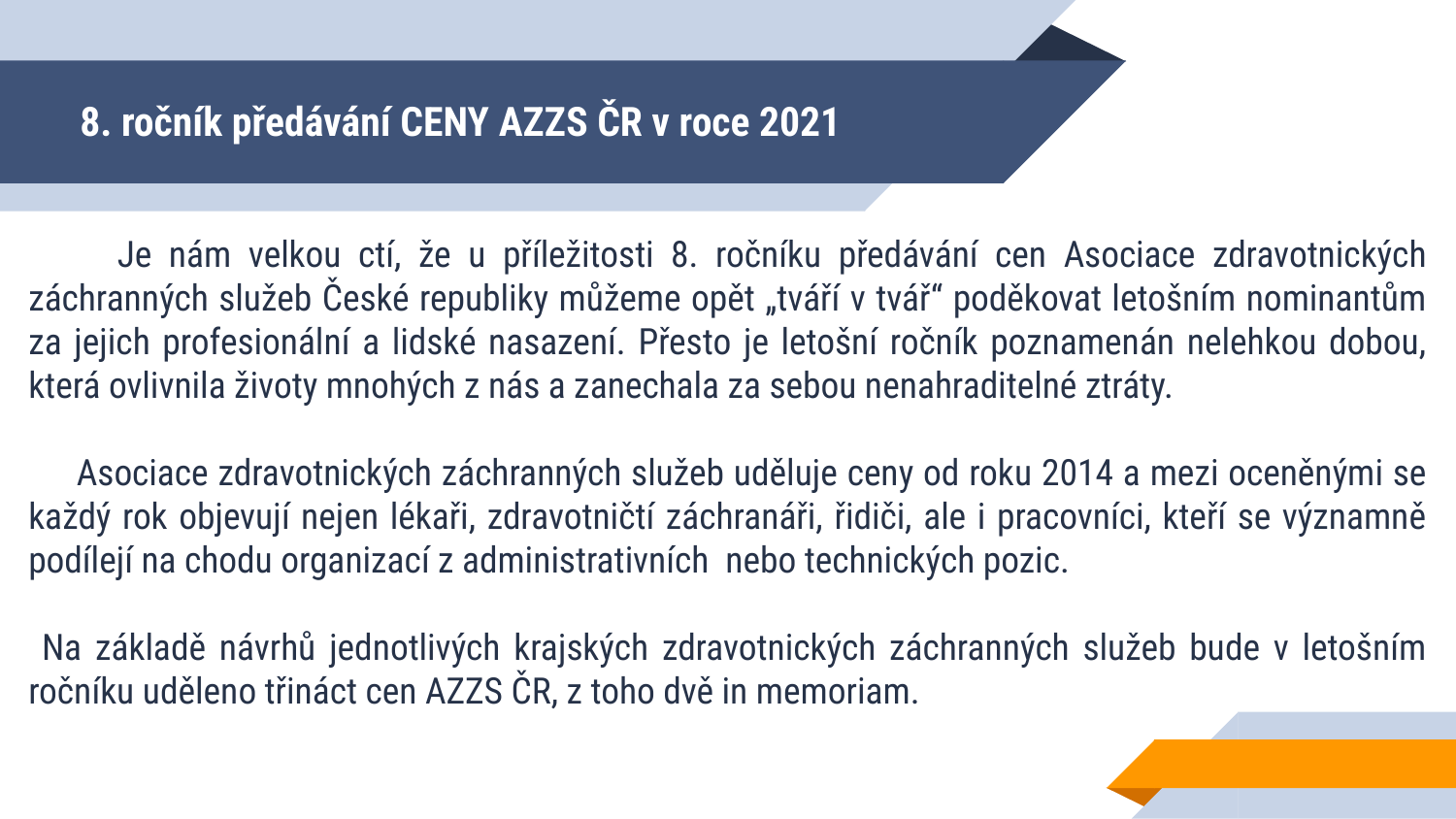

# 8. ročník předávání CENY AZZS ČR v roce 2021
     Je nám velkou ctí, že u příležitosti 8. ročníku předávání cen Asociace zdravotnických záchranných služeb České republiky můžeme opět „tváří v tvář“ poděkovat letošním nominantům za jejich profesionální a lidské nasazení. Přesto je letošní ročník poznamenán nelehkou dobou, která ovlivnila životy mnohých z nás a zanechala za sebou nenahraditelné ztráty.

     Asociace zdravotnických záchranných služeb uděluje ceny od roku 2014 a mezi oceněnými se každý rok objevují nejen lékaři, zdravotničtí záchranáři, řidiči, ale i pracovníci, kteří se významně podílejí na chodu organizací z administrativních  nebo technických pozic.

 Na základě návrhů jednotlivých krajských zdravotnických záchranných služeb bude v letošním ročníku uděleno třináct cen AZZS ČR, z toho dvě in memoriam.